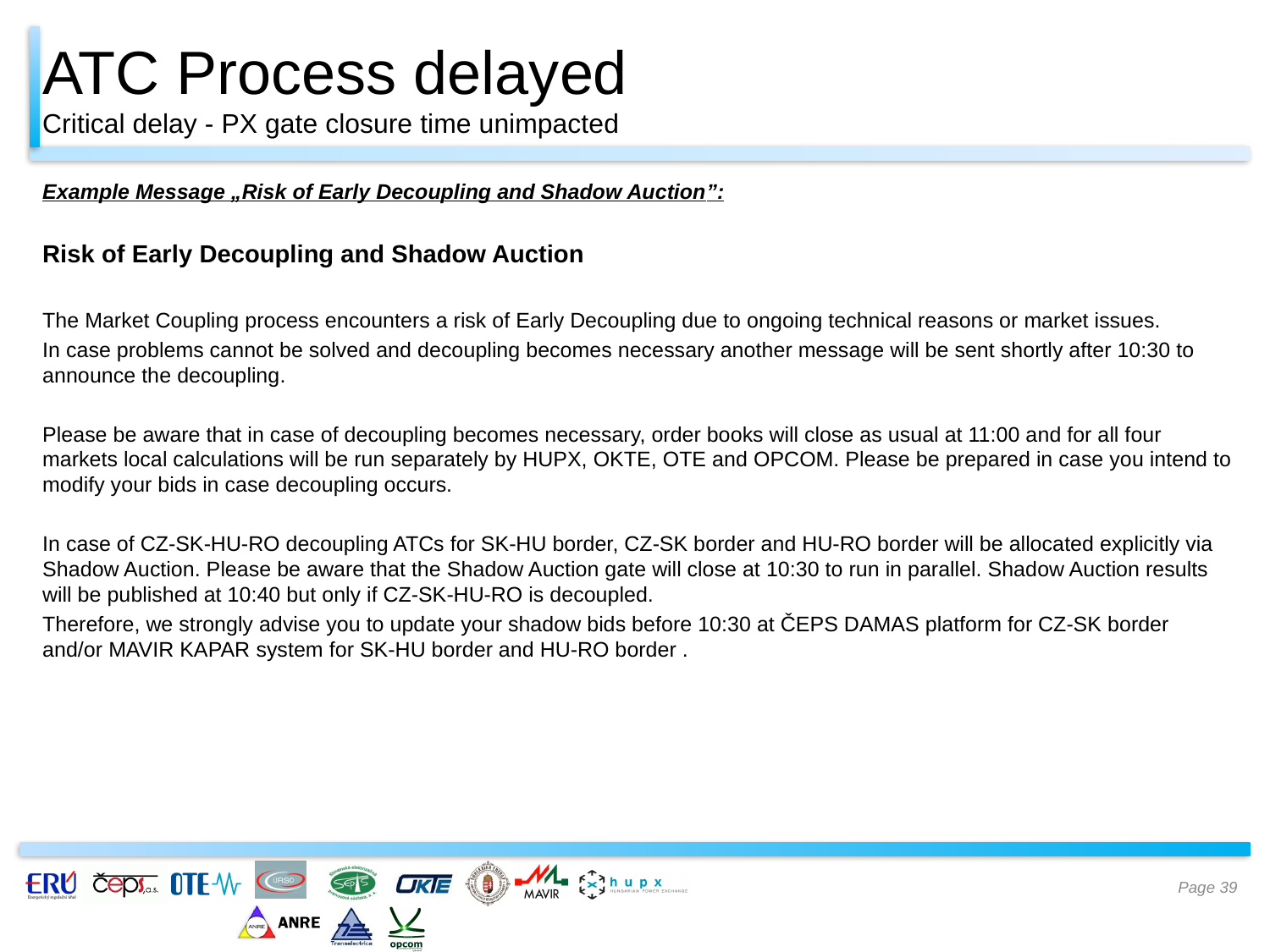

# ATC Process delayed Critical delay - PX gate closure time unimpacted
Example Message „Risk of Early Decoupling and Shadow Auction”:

Risk of Early Decoupling and Shadow Auction

The Market Coupling process encounters a risk of Early Decoupling due to ongoing technical reasons or market issues.
In case problems cannot be solved and decoupling becomes necessary another message will be sent shortly after 10:30 to announce the decoupling.

Please be aware that in case of decoupling becomes necessary, order books will close as usual at 11:00 and for all four markets local calculations will be run separately by HUPX, OKTE, OTE and OPCOM. Please be prepared in case you intend to modify your bids in case decoupling occurs.

In case of CZ-SK-HU-RO decoupling ATCs for SK-HU border, CZ-SK border and HU-RO border will be allocated explicitly via Shadow Auction. Please be aware that the Shadow Auction gate will close at 10:30 to run in parallel. Shadow Auction results will be published at 10:40 but only if CZ-SK-HU-RO is decoupled.
Therefore, we strongly advise you to update your shadow bids before 10:30 at ČEPS DAMAS platform for CZ-SK border and/or MAVIR KAPAR system for SK-HU border and HU-RO border .

Page 39